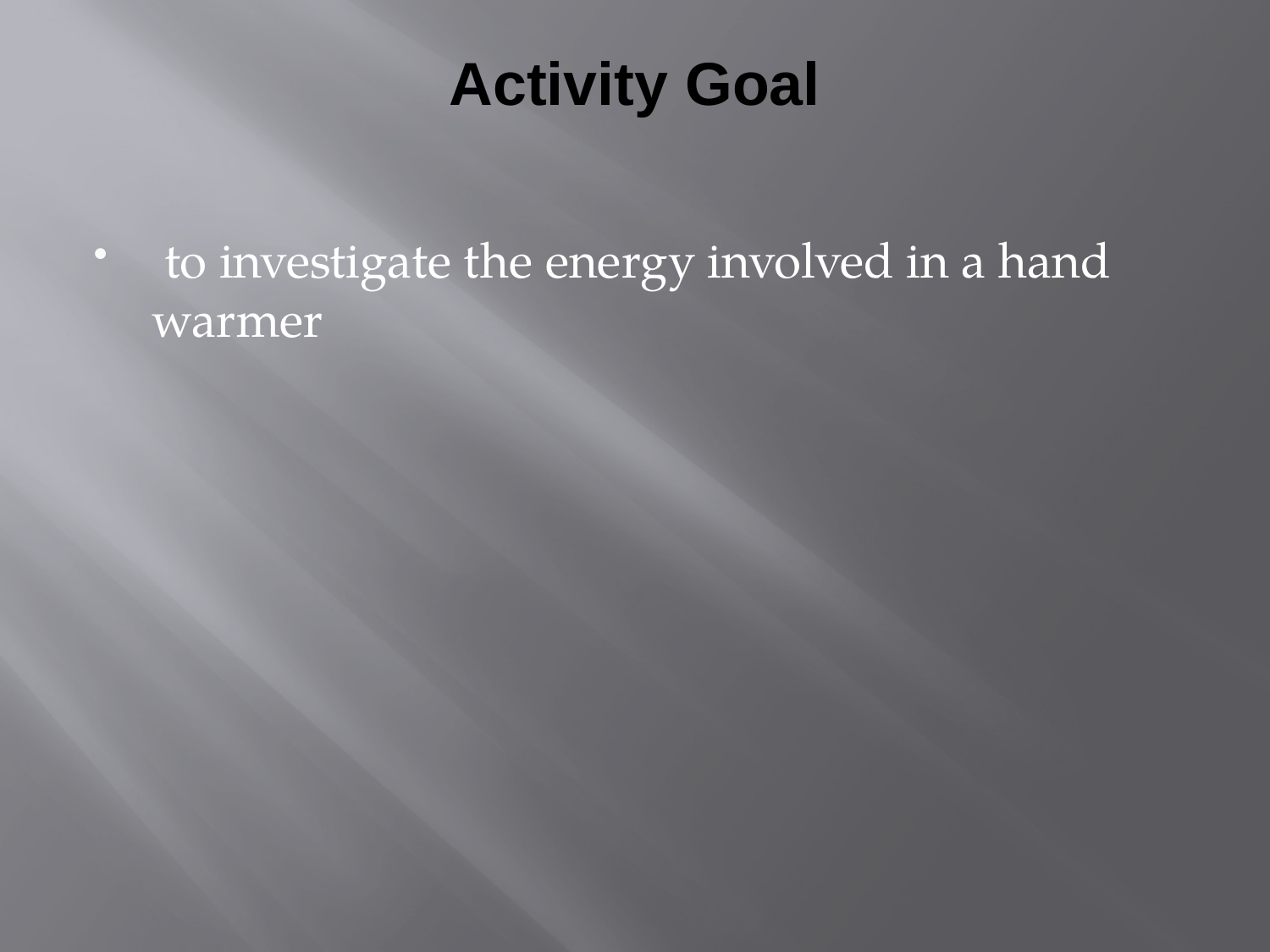

# Activity Goal
 to investigate the energy involved in a hand warmer